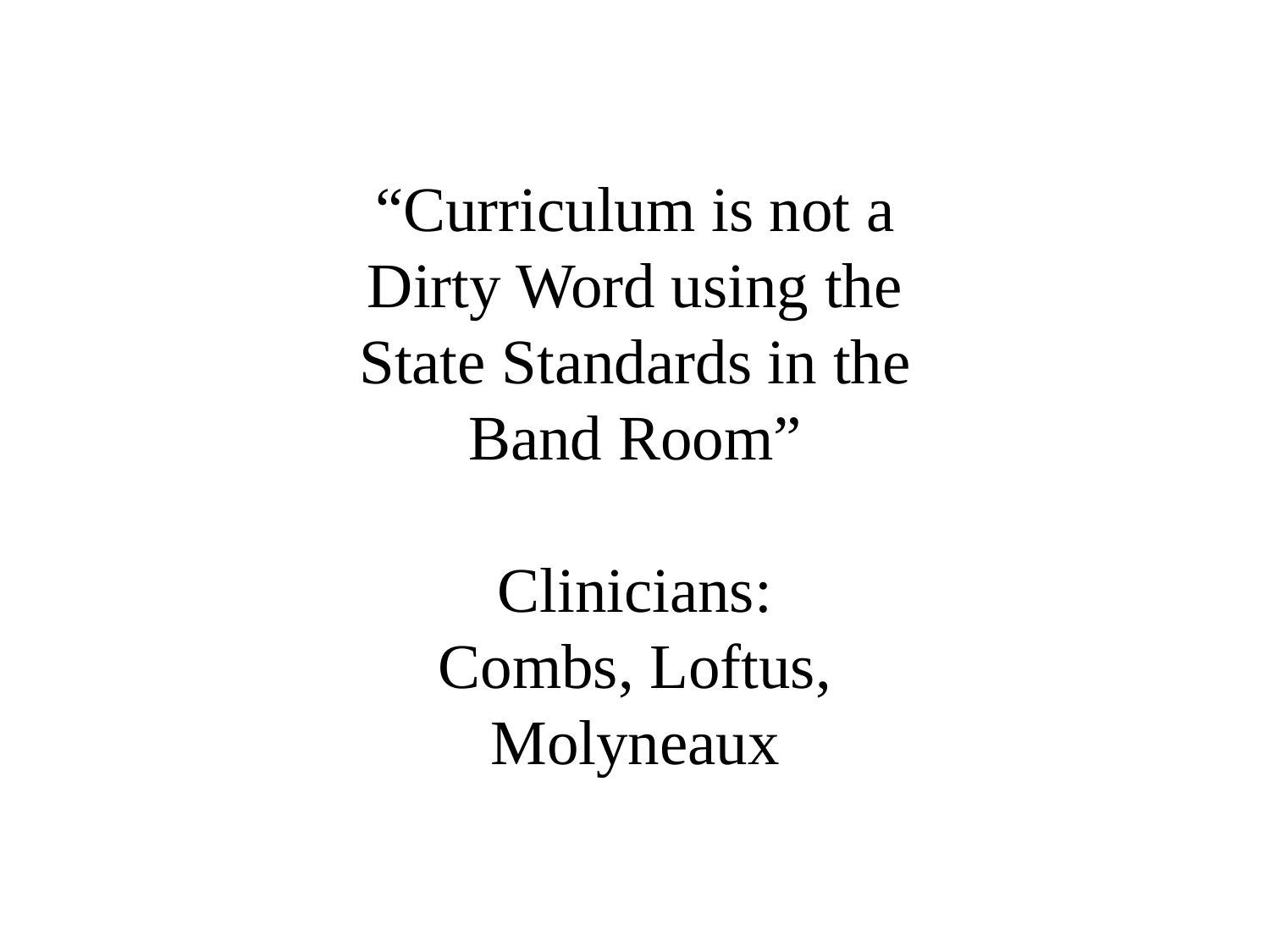

“Curriculum is not a Dirty Word using the State Standards in the Band Room”

Clinicians:
Combs, Loftus, Molyneaux